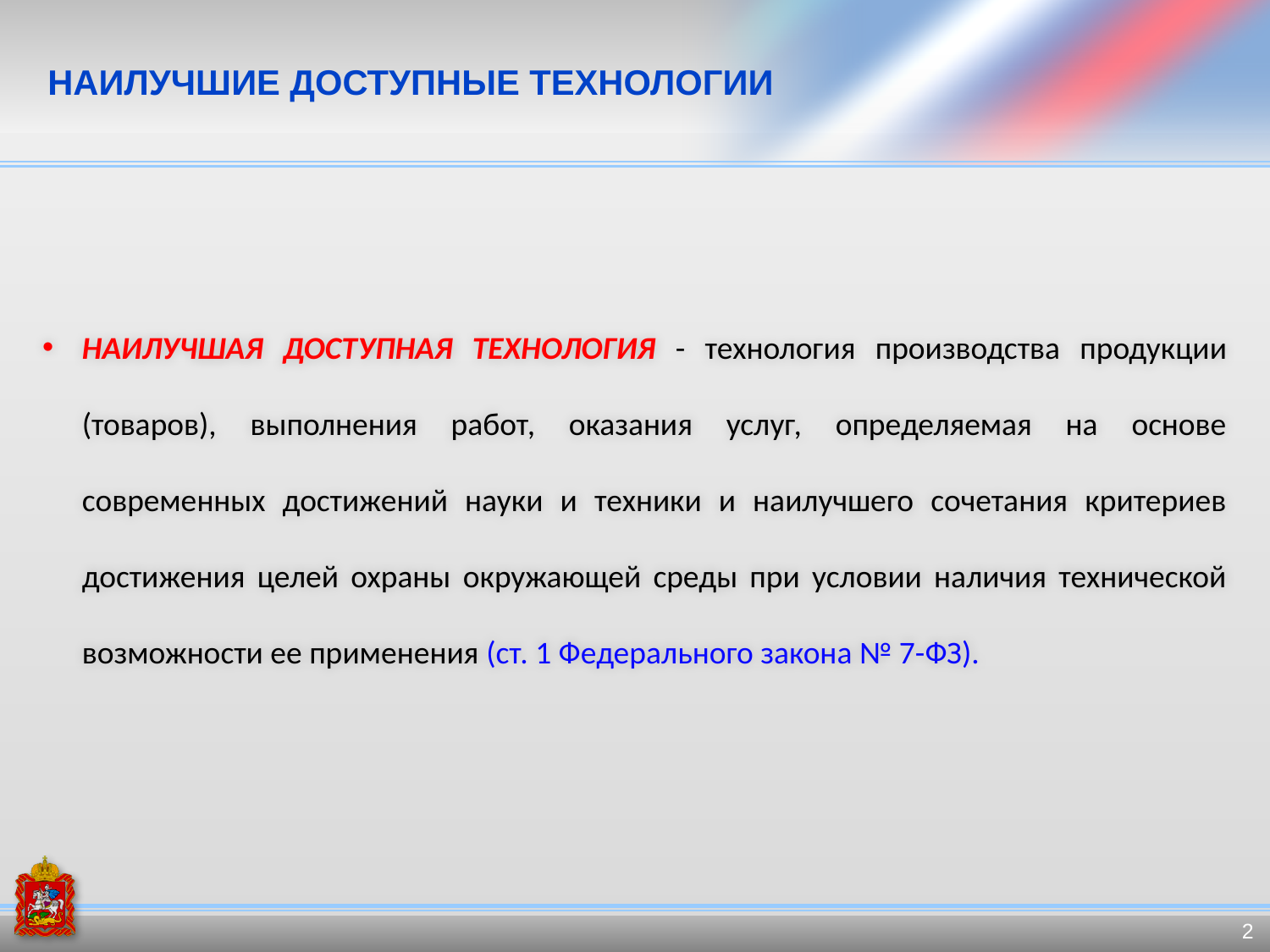

# НАИЛУЧШИЕ ДОСТУПНЫЕ ТЕХНОЛОГИИ
НАИЛУЧШАЯ ДОСТУПНАЯ ТЕХНОЛОГИЯ - технология производства продукции (товаров), выполнения работ, оказания услуг, определяемая на основе современных достижений науки и техники и наилучшего сочетания критериев достижения целей охраны окружающей среды при условии наличия технической возможности ее применения (ст. 1 Федерального закона № 7-ФЗ).
2